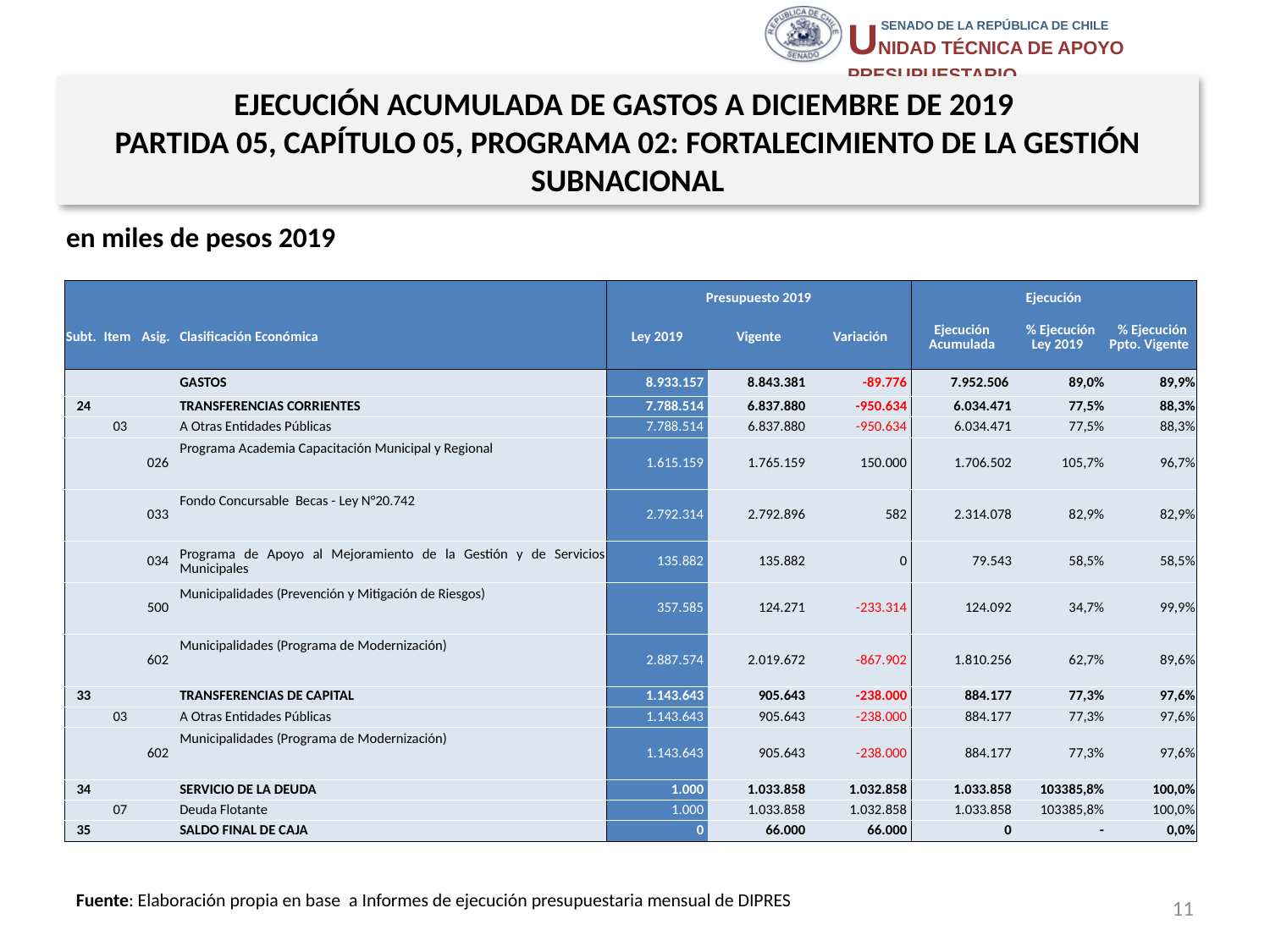

EJECUCIÓN ACUMULADA DE GASTOS A DICIEMBRE DE 2019
PARTIDA 05, CAPÍTULO 05, PROGRAMA 02: FORTALECIMIENTO DE LA GESTIÓN SUBNACIONAL
en miles de pesos 2019
|  |  |  |  | Presupuesto 2019 |  |  | Ejecución |  |  |
| --- | --- | --- | --- | --- | --- | --- | --- | --- | --- |
| Subt. | Item | Asig. | Clasificación Económica | Ley 2019 | Vigente | Variación | Ejecución Acumulada | % Ejecución Ley 2019 | % Ejecución Ppto. Vigente |
|  |  |  | GASTOS | 8.933.157 | 8.843.381 | -89.776 | 7.952.506 | 89,0% | 89,9% |
| 24 |  |  | TRANSFERENCIAS CORRIENTES | 7.788.514 | 6.837.880 | -950.634 | 6.034.471 | 77,5% | 88,3% |
|  | 03 |  | A Otras Entidades Públicas | 7.788.514 | 6.837.880 | -950.634 | 6.034.471 | 77,5% | 88,3% |
|  |  | 026 | Programa Academia Capacitación Municipal y Regional | 1.615.159 | 1.765.159 | 150.000 | 1.706.502 | 105,7% | 96,7% |
|  |  | 033 | Fondo Concursable Becas - Ley N°20.742 | 2.792.314 | 2.792.896 | 582 | 2.314.078 | 82,9% | 82,9% |
|  |  | 034 | Programa de Apoyo al Mejoramiento de la Gestión y de Servicios Municipales | 135.882 | 135.882 | 0 | 79.543 | 58,5% | 58,5% |
|  |  | 500 | Municipalidades (Prevención y Mitigación de Riesgos) | 357.585 | 124.271 | -233.314 | 124.092 | 34,7% | 99,9% |
|  |  | 602 | Municipalidades (Programa de Modernización) | 2.887.574 | 2.019.672 | -867.902 | 1.810.256 | 62,7% | 89,6% |
| 33 |  |  | TRANSFERENCIAS DE CAPITAL | 1.143.643 | 905.643 | -238.000 | 884.177 | 77,3% | 97,6% |
|  | 03 |  | A Otras Entidades Públicas | 1.143.643 | 905.643 | -238.000 | 884.177 | 77,3% | 97,6% |
|  |  | 602 | Municipalidades (Programa de Modernización) | 1.143.643 | 905.643 | -238.000 | 884.177 | 77,3% | 97,6% |
| 34 |  |  | SERVICIO DE LA DEUDA | 1.000 | 1.033.858 | 1.032.858 | 1.033.858 | 103385,8% | 100,0% |
|  | 07 |  | Deuda Flotante | 1.000 | 1.033.858 | 1.032.858 | 1.033.858 | 103385,8% | 100,0% |
| 35 |  |  | SALDO FINAL DE CAJA | 0 | 66.000 | 66.000 | 0 | - | 0,0% |
11